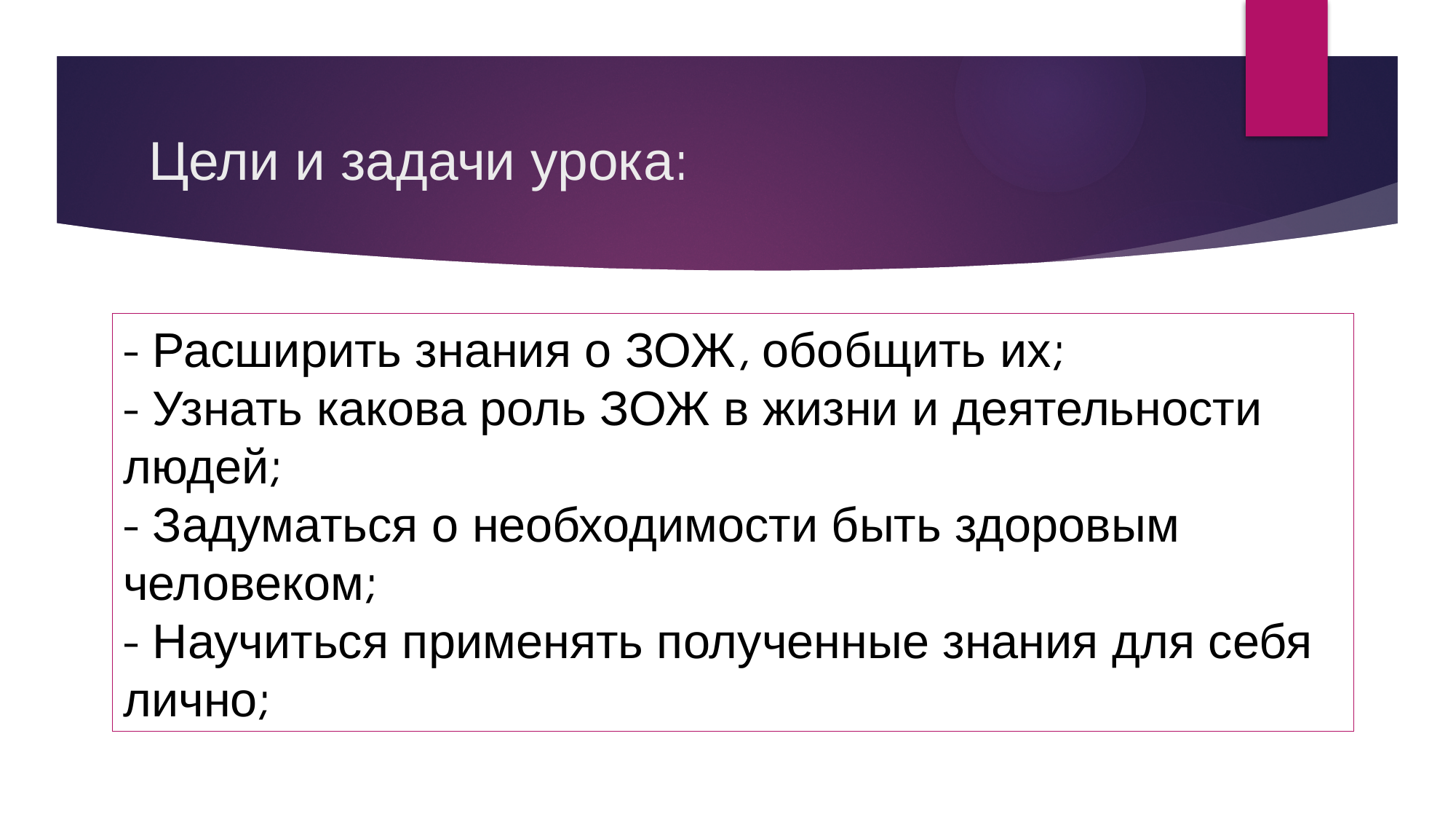

# Цели и задачи урока:
- Расширить знания о ЗОЖ, обобщить их;
- Узнать какова роль ЗОЖ в жизни и деятельности людей;
- Задуматься о необходимости быть здоровым человеком;
- Научиться применять полученные знания для себя лично;